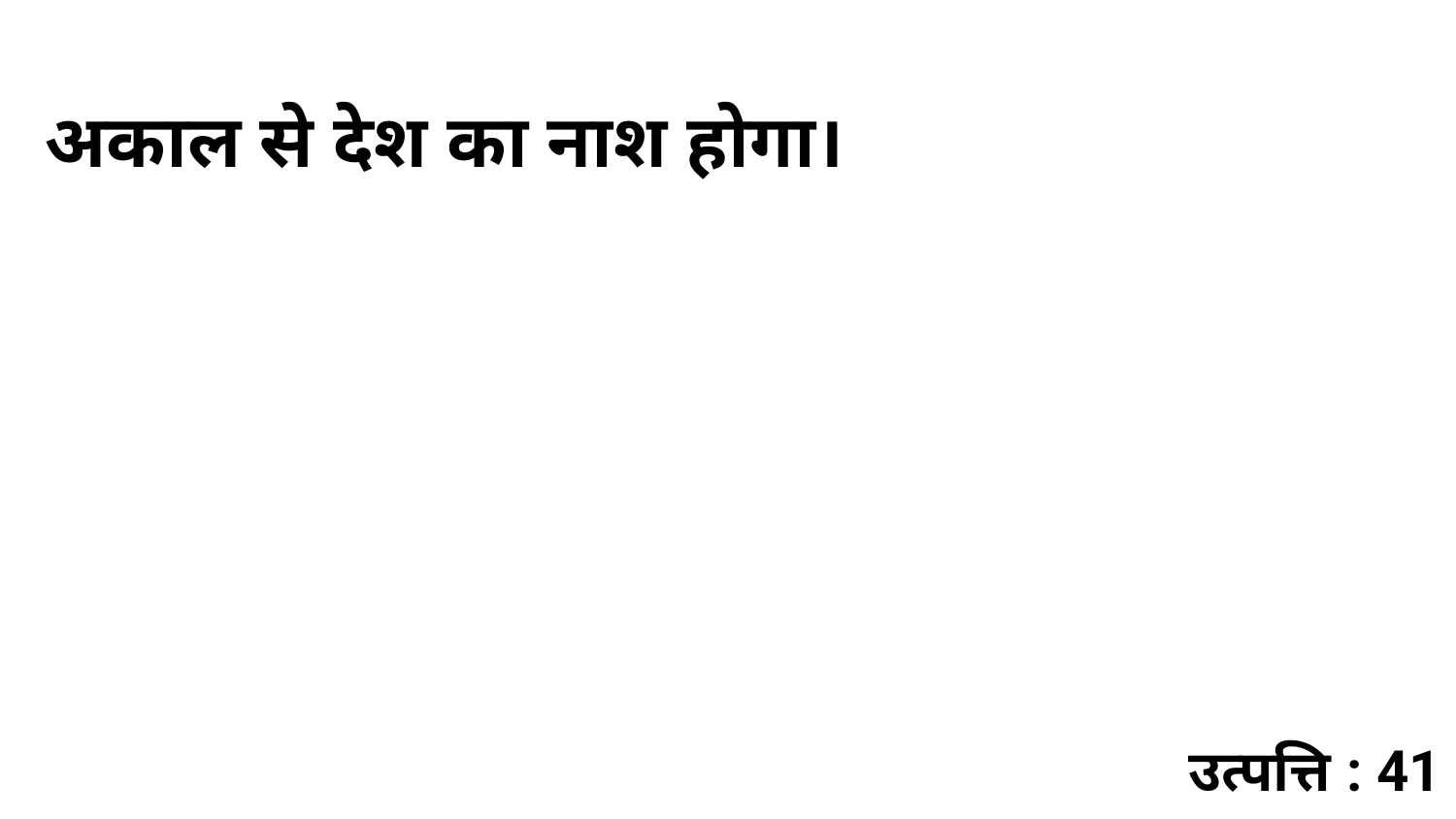

अकाल से देश का नाश होगा।
उत्पत्ति : 41